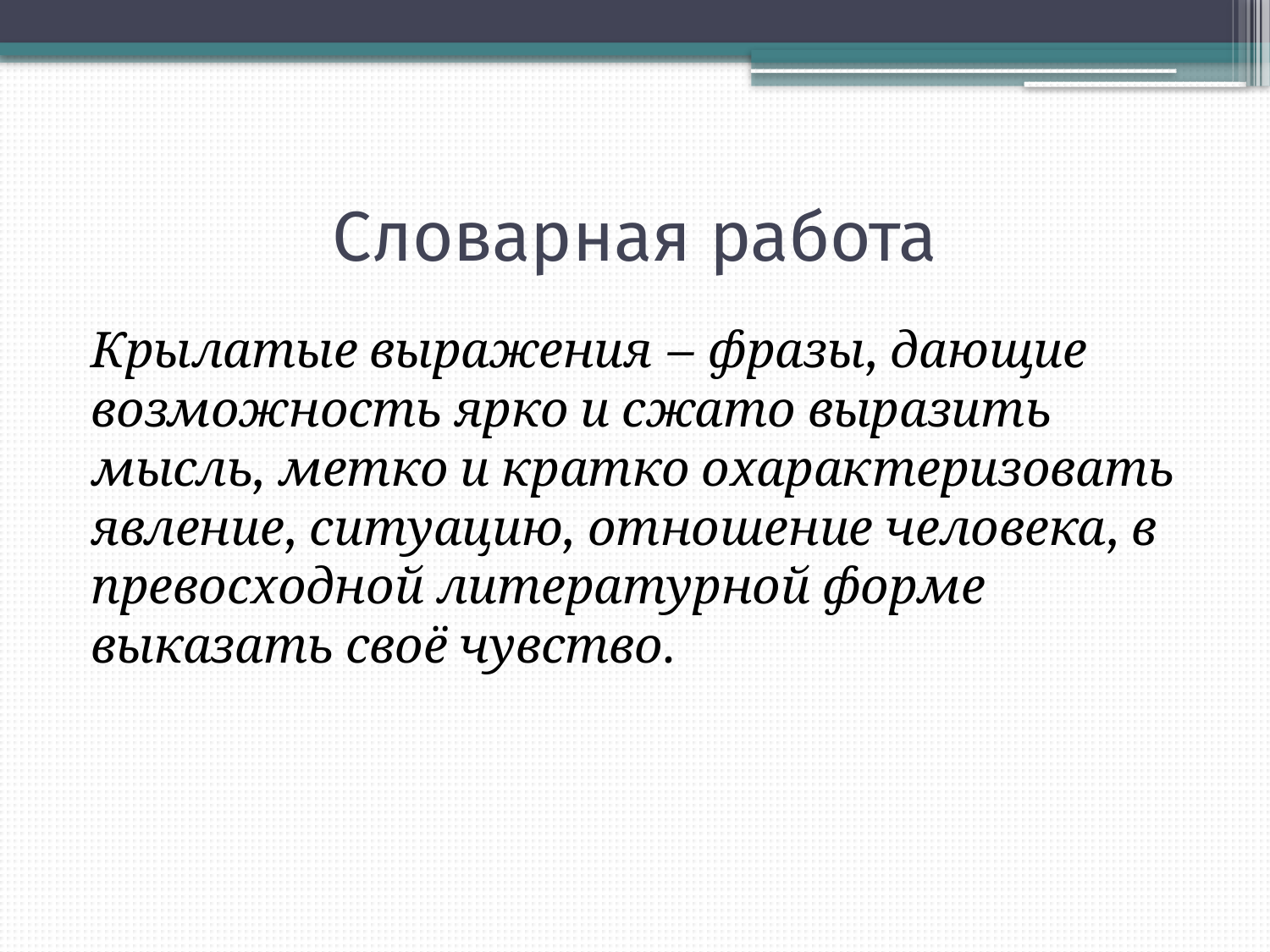

# Словарная работа
Крылатые выражения – фразы, дающие возможность ярко и сжато выразить мысль, метко и кратко охарактеризовать явление, ситуацию, отношение человека, в превосходной литературной форме выказать своё чувство.